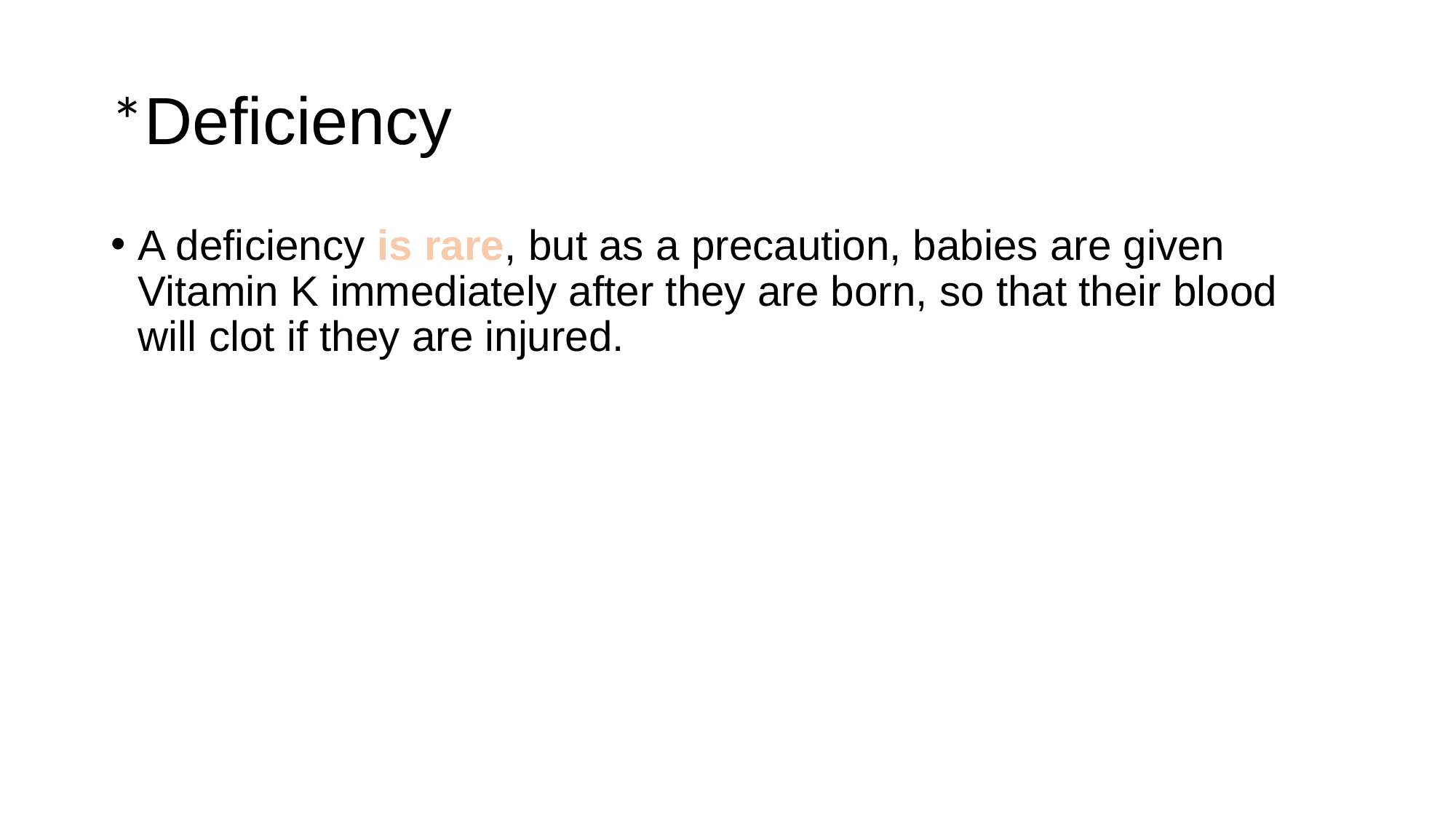

# *Deficiency
A deficiency is rare, but as a precaution, babies are given Vitamin K immediately after they are born, so that their blood will clot if they are injured.